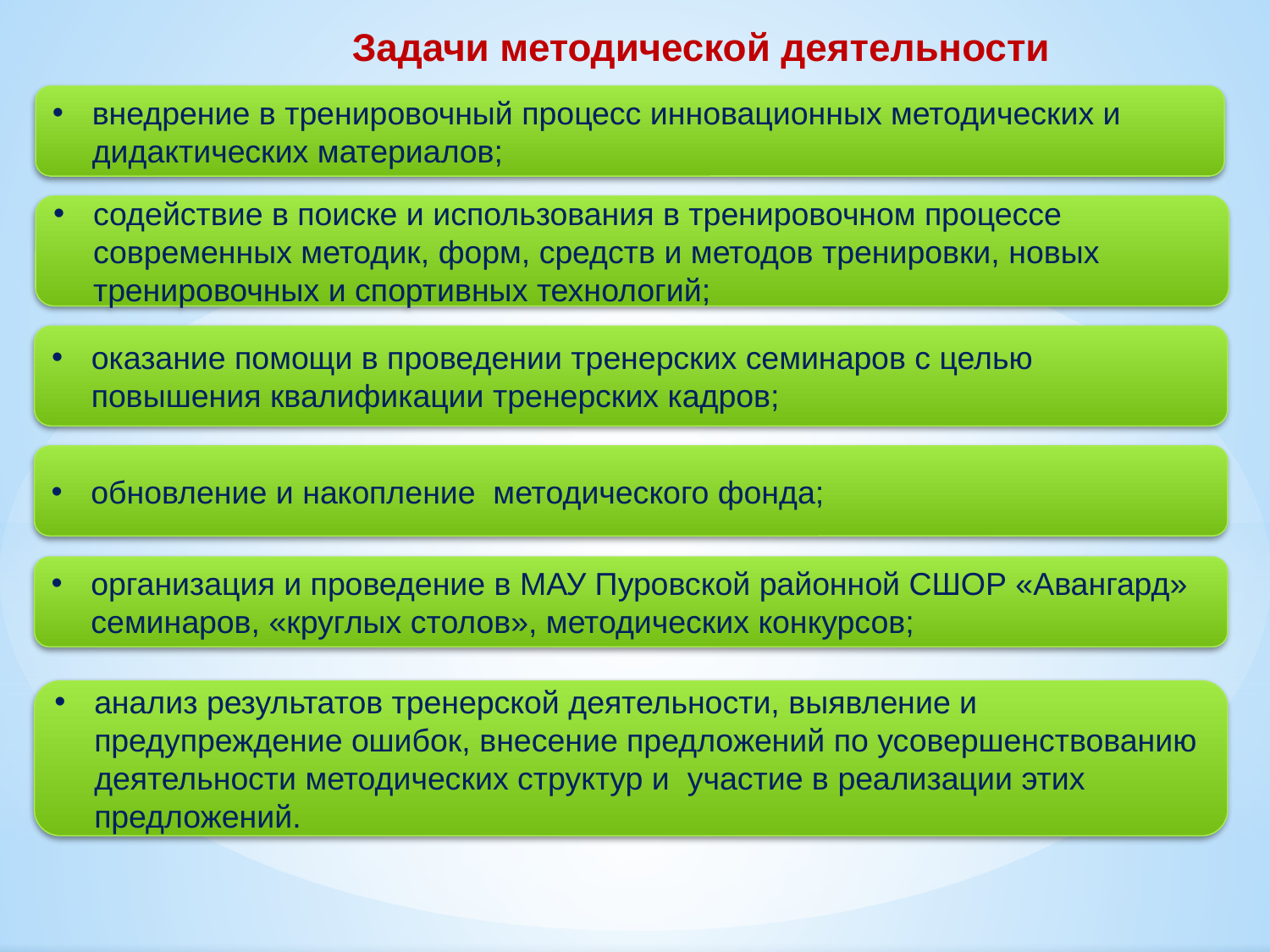

Задачи методической деятельности
внедрение в тренировочный процесс инновационных методических и дидактических материалов;
содействие в поиске и использования в тренировочном процессе современных методик, форм, средств и методов тренировки, новых тренировочных и спортивных технологий;
оказание помощи в проведении тренерских семинаров с целью повышения квалификации тренерских кадров;
обновление и накопление  методического фонда;
организация и проведение в МАУ Пуровской районной СШОР «Авангард» семинаров, «круглых столов», методических конкурсов;
анализ результатов тренерской деятельности, выявление и предупреждение ошибок, внесение предложений по усовершенствованию деятельности методических структур и  участие в реализации этих предложений.